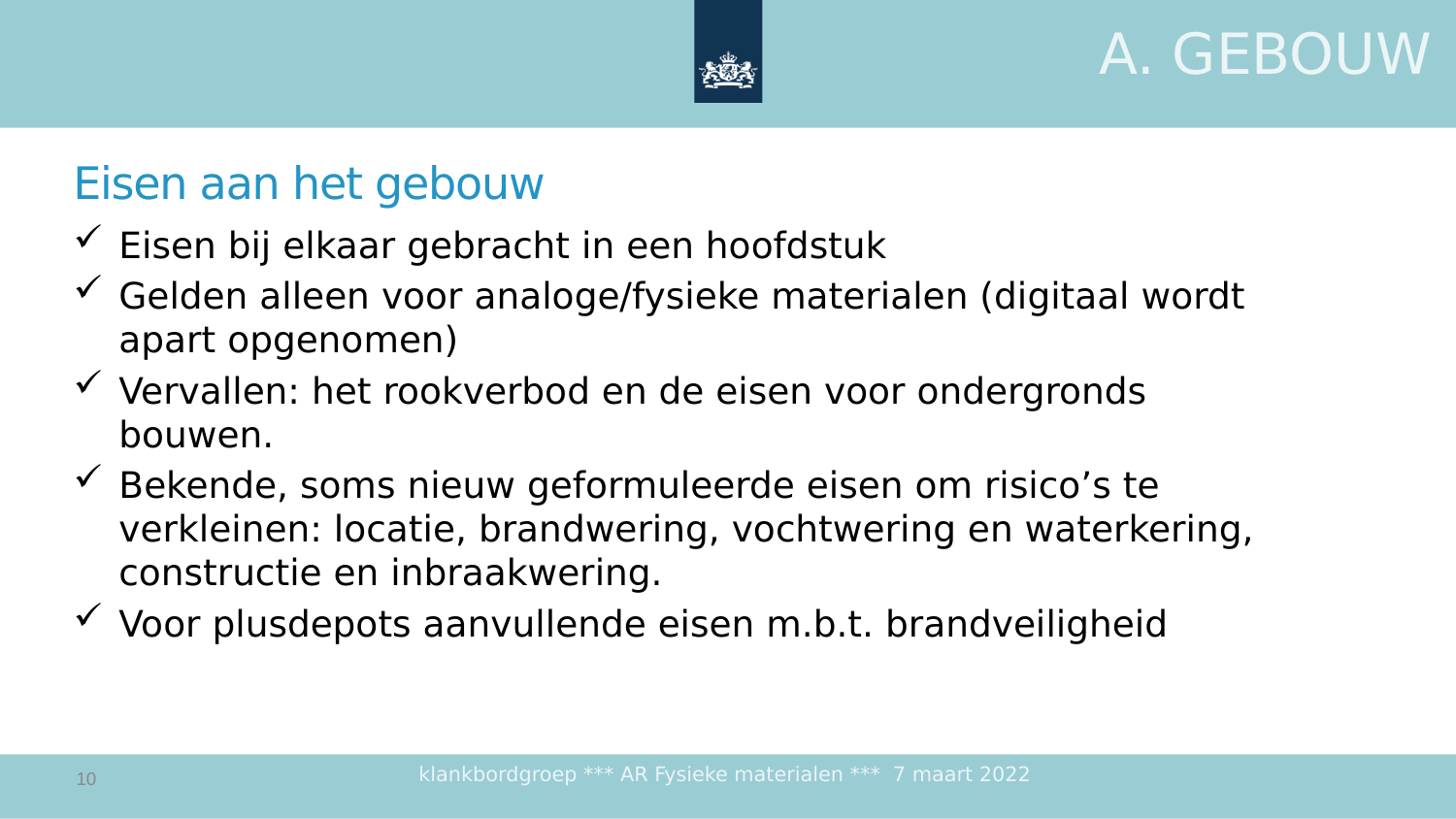

A. GEBOUW
# Eisen aan het gebouw
Eisen bij elkaar gebracht in een hoofdstuk
Gelden alleen voor analoge/fysieke materialen (digitaal wordt apart opgenomen)
Vervallen: het rookverbod en de eisen voor ondergronds bouwen.
Bekende, soms nieuw geformuleerde eisen om risico’s te verkleinen: locatie, brandwering, vochtwering en waterkering,  constructie en inbraakwering.
Voor plusdepots aanvullende eisen m.b.t. brandveiligheid

klankbordgroep *** AR Fysieke materialen ***  7 maart 2022
10